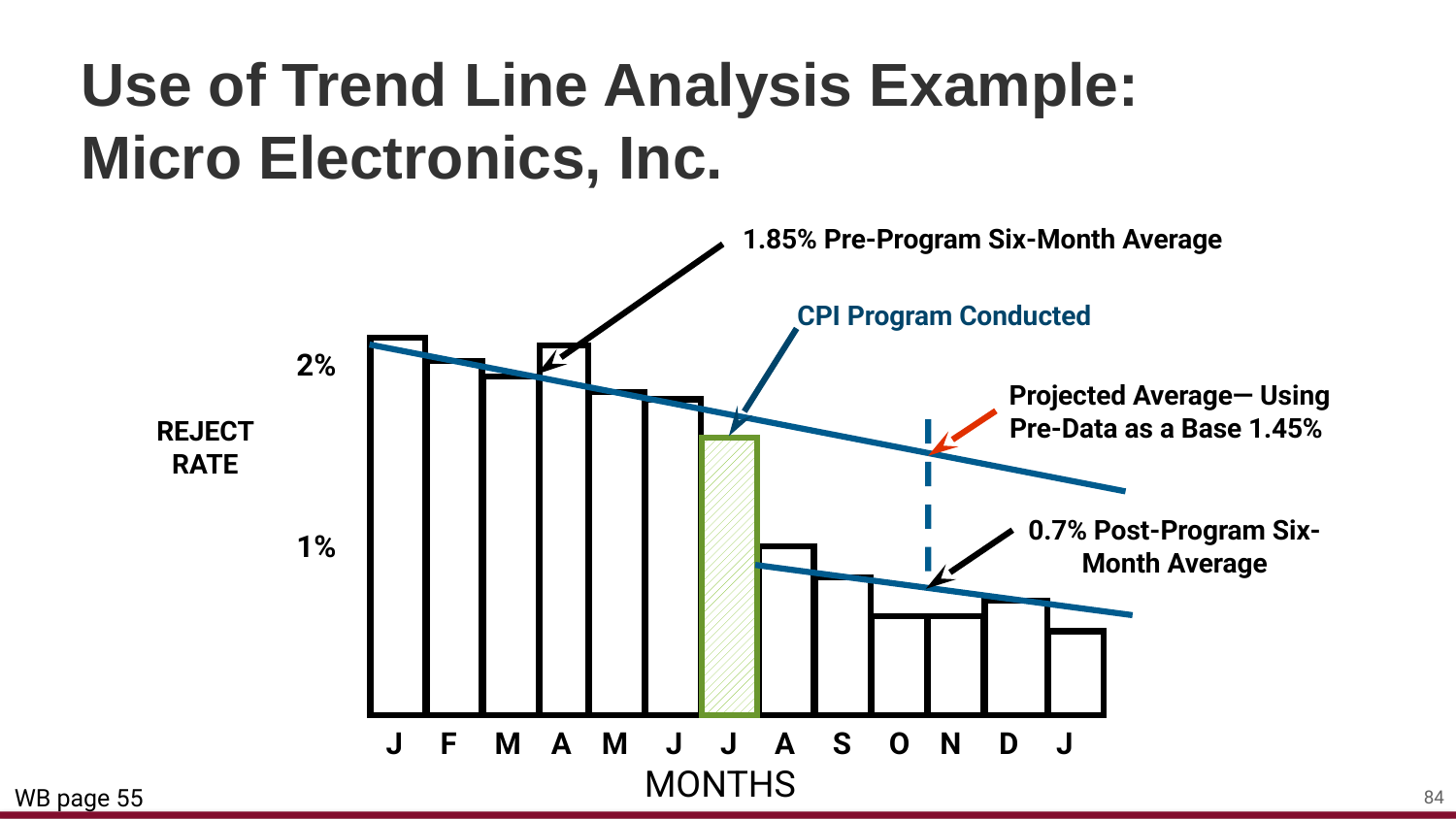

# Use of Trend Line Analysis Example: Micro Electronics, Inc.
1.85% Pre-Program Six-Month Average

CPI Program Conducted

2%

1%

Projected Average— Using Pre-Data as a Base 1.45%

REJECT RATE

0.7% Post-Program Six-Month Average

 J     F     M    A    M     J     J     A     S     O    N     D     J
MONTHS
WB page 55
84